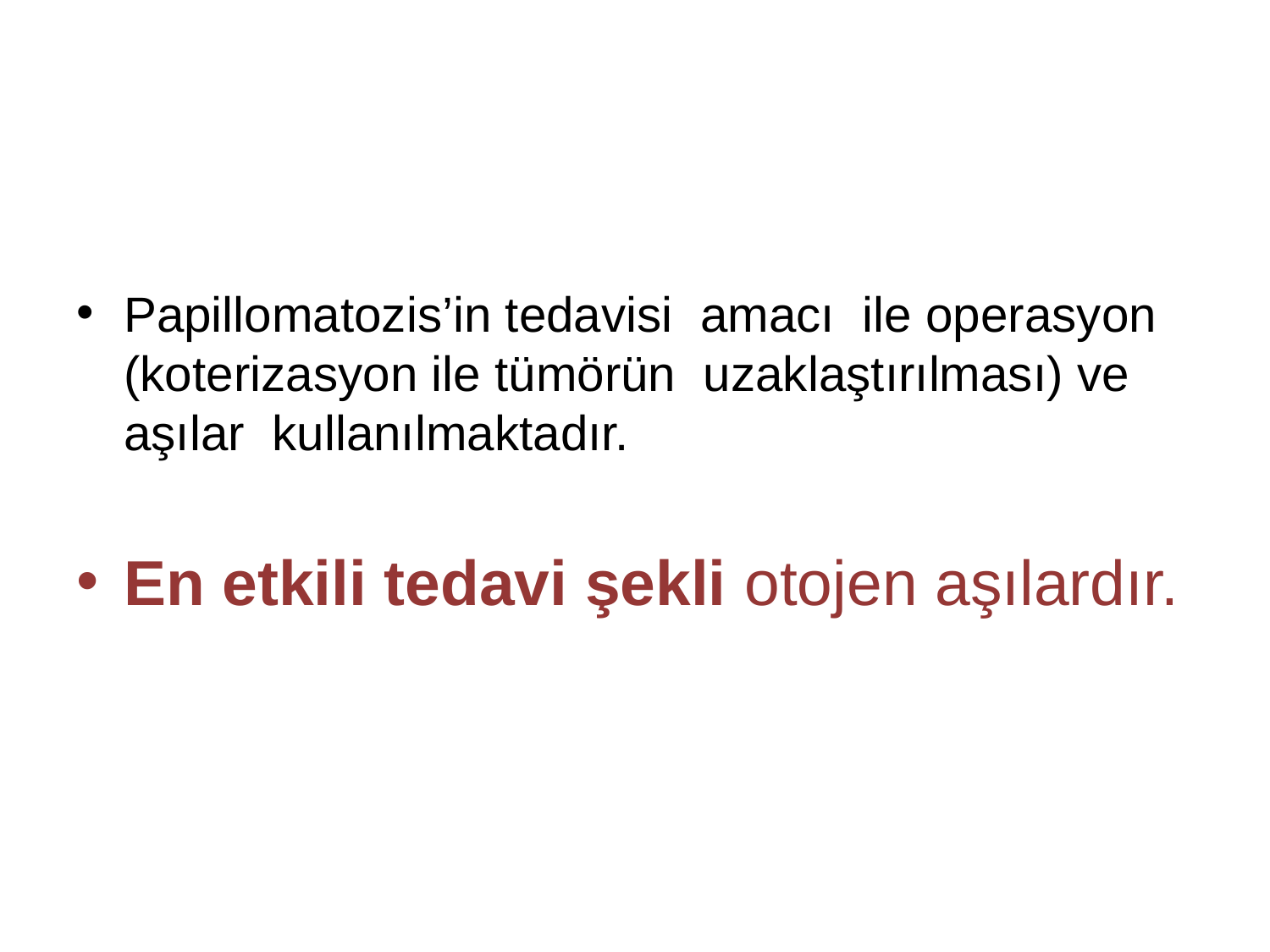

Papillomatozis’in tedavisi  amacı  ile operasyon (koterizasyon ile tümörün  uzaklaştırılması) ve aşılar  kullanılmaktadır.

En etkili tedavi şekli otojen aşılardır.